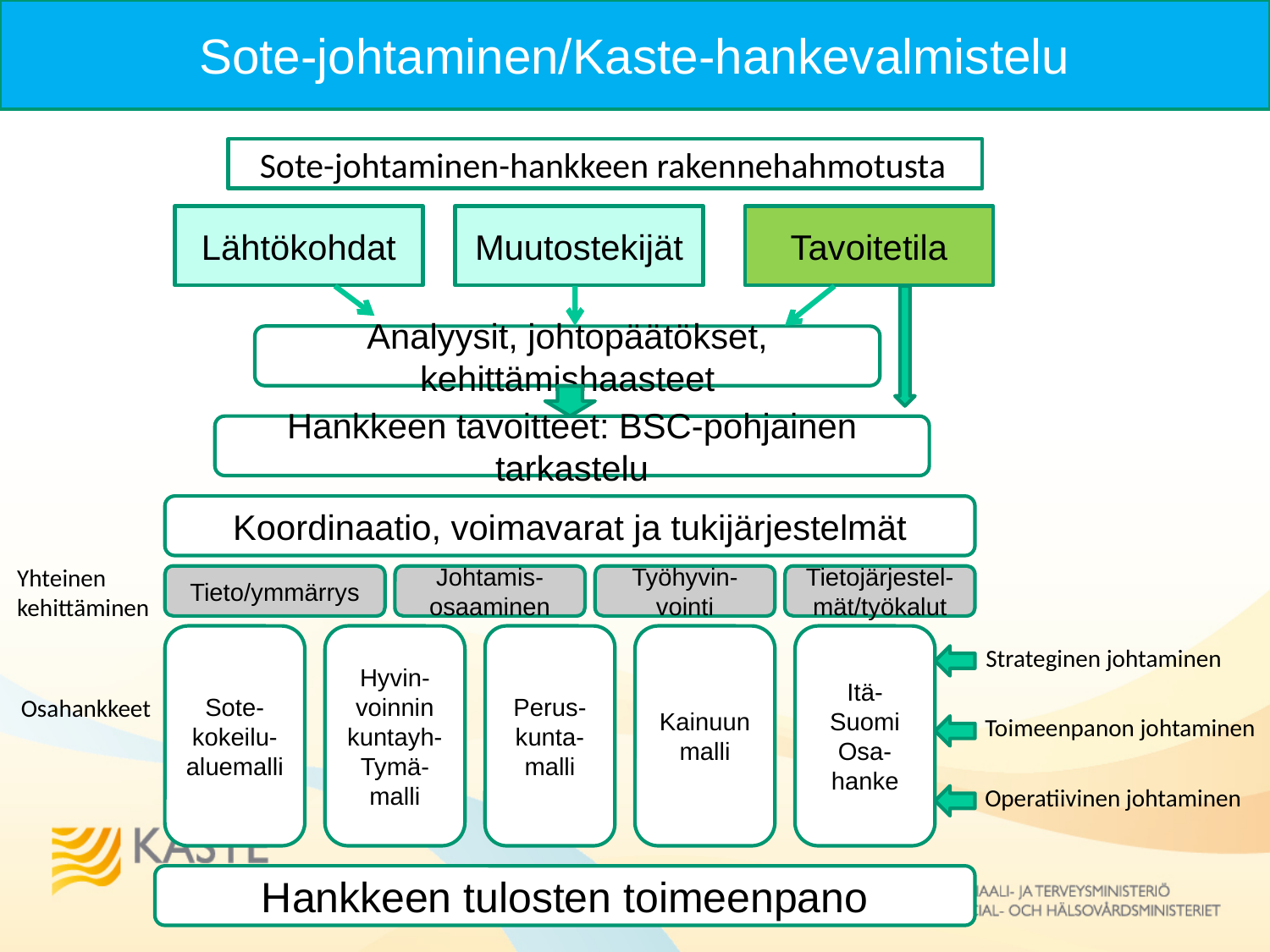

Sote-johtaminen/Kaste-hankevalmistelu
Sote-johtaminen-hankkeen rakennehahmotusta

Lähtökohdat
Muutostekijät
Tavoitetila

Analyysit, johtopäätökset, kehittämishaasteet

Hankkeen tavoitteet: BSC-pohjainen tarkastelu
Koordinaatio, voimavarat ja tukijärjestelmät
Yhteinen
kehittäminen
Tieto/ymmärrys
Johtamis-osaaminen
Työhyvin-vointi
Tietojärjestel-mät/työkalut
Sote-
kokeilu-
aluemalli
Hyvin-voinnin
kuntayh-
Tymä-malli
Perus-
kunta-malli
Kainuun
malli
Itä-Suomi
Osa-hanke
            Strateginen johtaminen

Osahankkeet
          Toimeenpanon johtaminen

          Operatiivinen johtaminen

Hankkeen tulosten toimeenpano